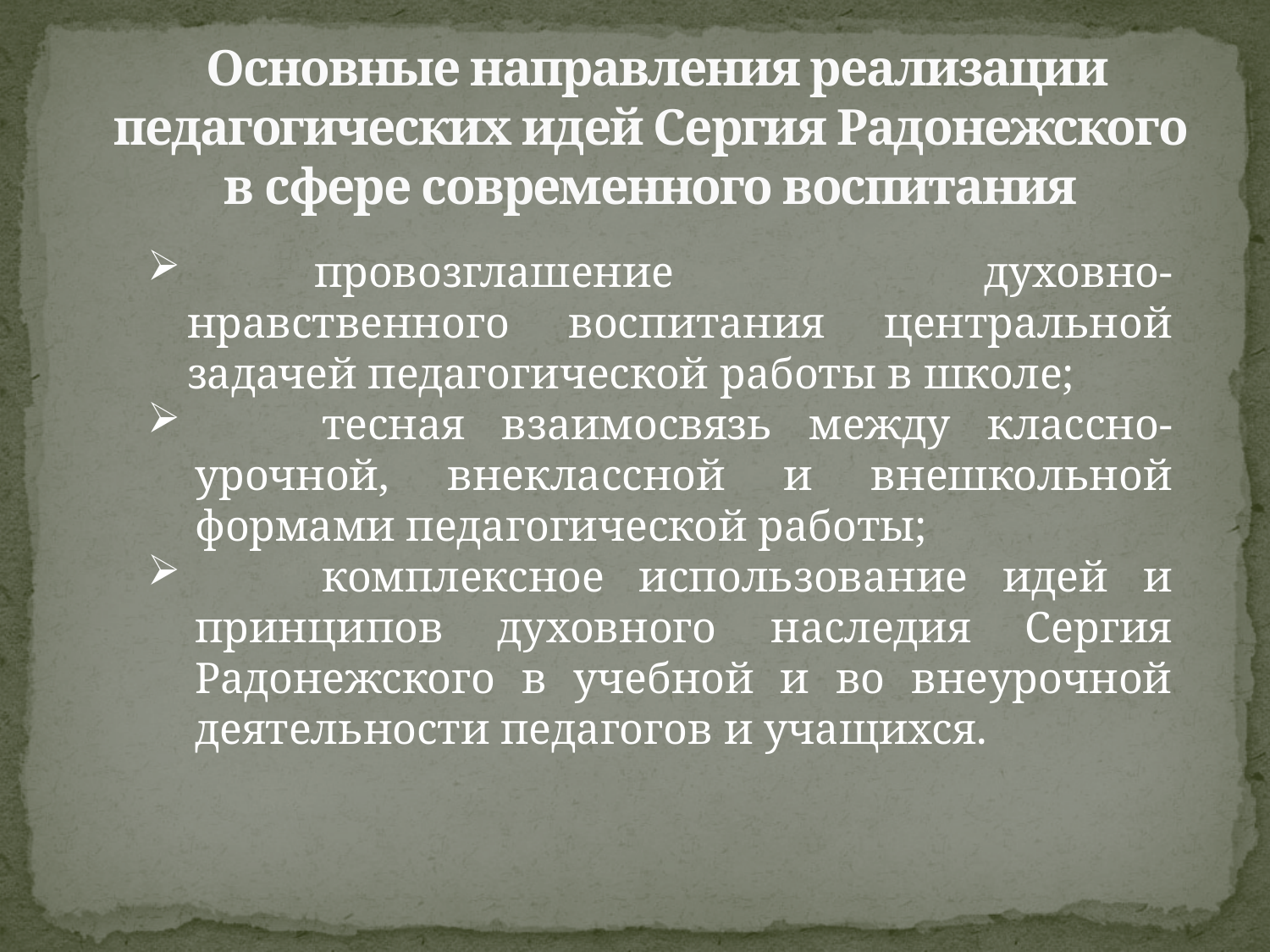

# Основные направления реализации педагогических идей Сергия Радонежского в сфере современного воспитания
	провозглашение духовно-нравственного воспитания центральной задачей педагогической работы в школе;
	тесная взаимосвязь между классно-урочной, внеклассной и внешкольной формами педагогической работы;
	комплексное использование идей и принципов духовного наследия Сергия Радонежского в учебной и во внеурочной деятельности педагогов и учащихся.